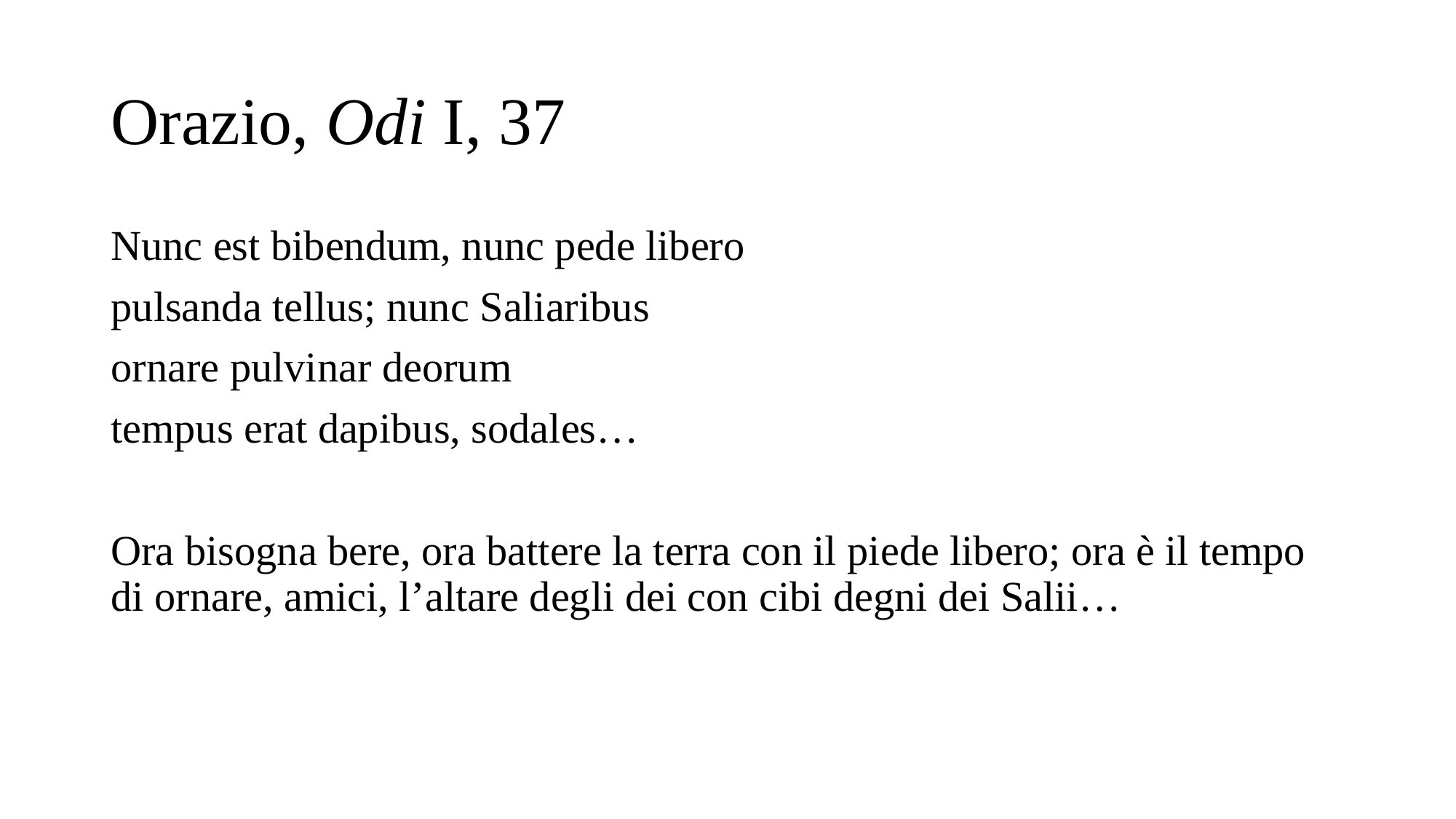

# Orazio, Odi I, 37
Nunc est bibendum, nunc pede libero
pulsanda tellus; nunc Saliaribus
ornare pulvinar deorum
tempus erat dapibus, sodales…

Ora bisogna bere, ora battere la terra con il piede libero; ora è il tempo di ornare, amici, l’altare degli dei con cibi degni dei Salii…